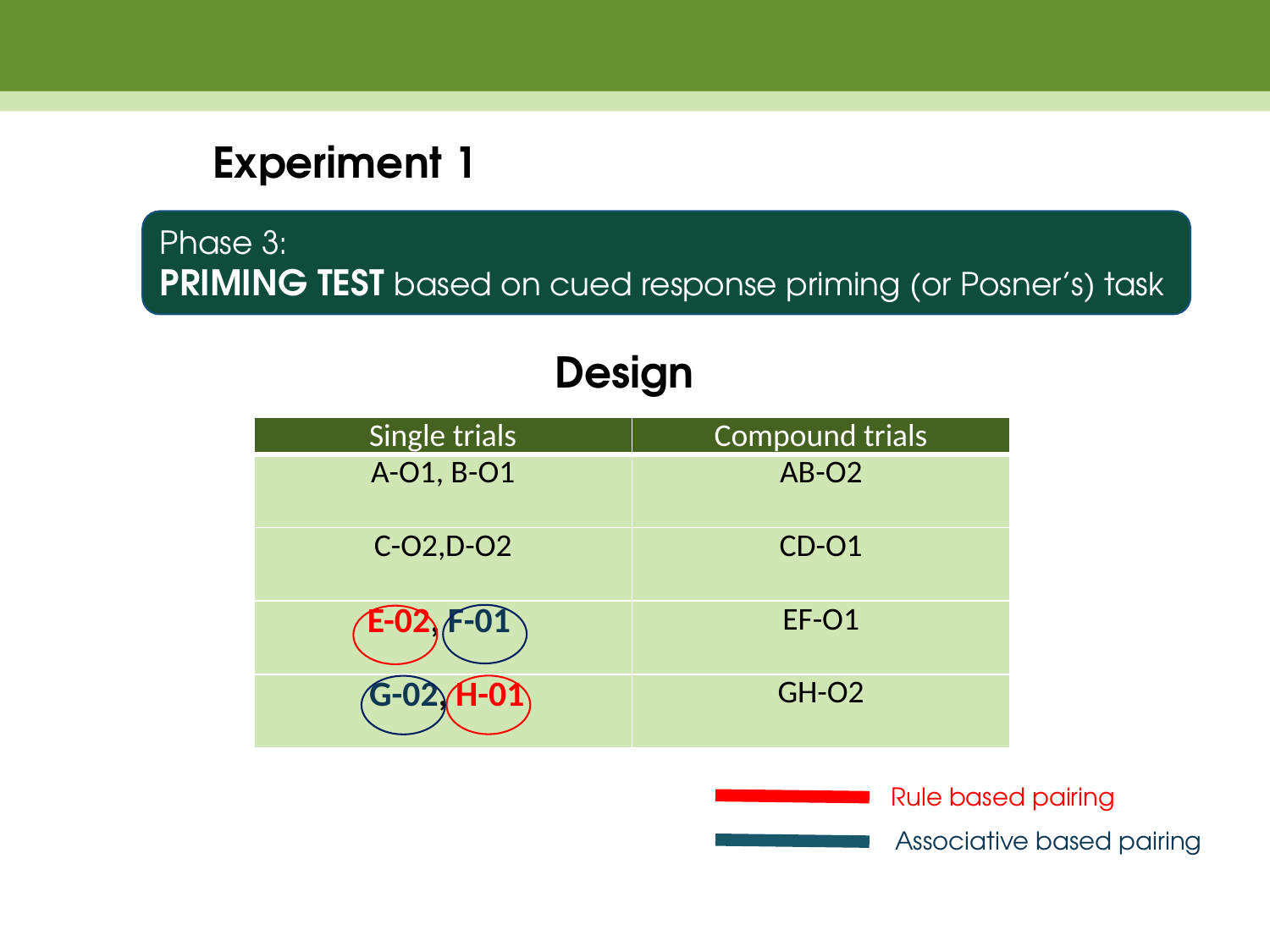

# Experiment 1

Phase 3:
PRIMING TEST based on cued response priming (or Posner’s) task
Design
| Single trials | Compound trials |
| --- | --- |
| A-O1, B-O1 | AB-O2 |
| C-O2,D-O2 | CD-O1 |
| E-02, F-01 | EF-O1 |
| G-02, H-01 | GH-O2 |

Rule based pairing
Associative based pairing